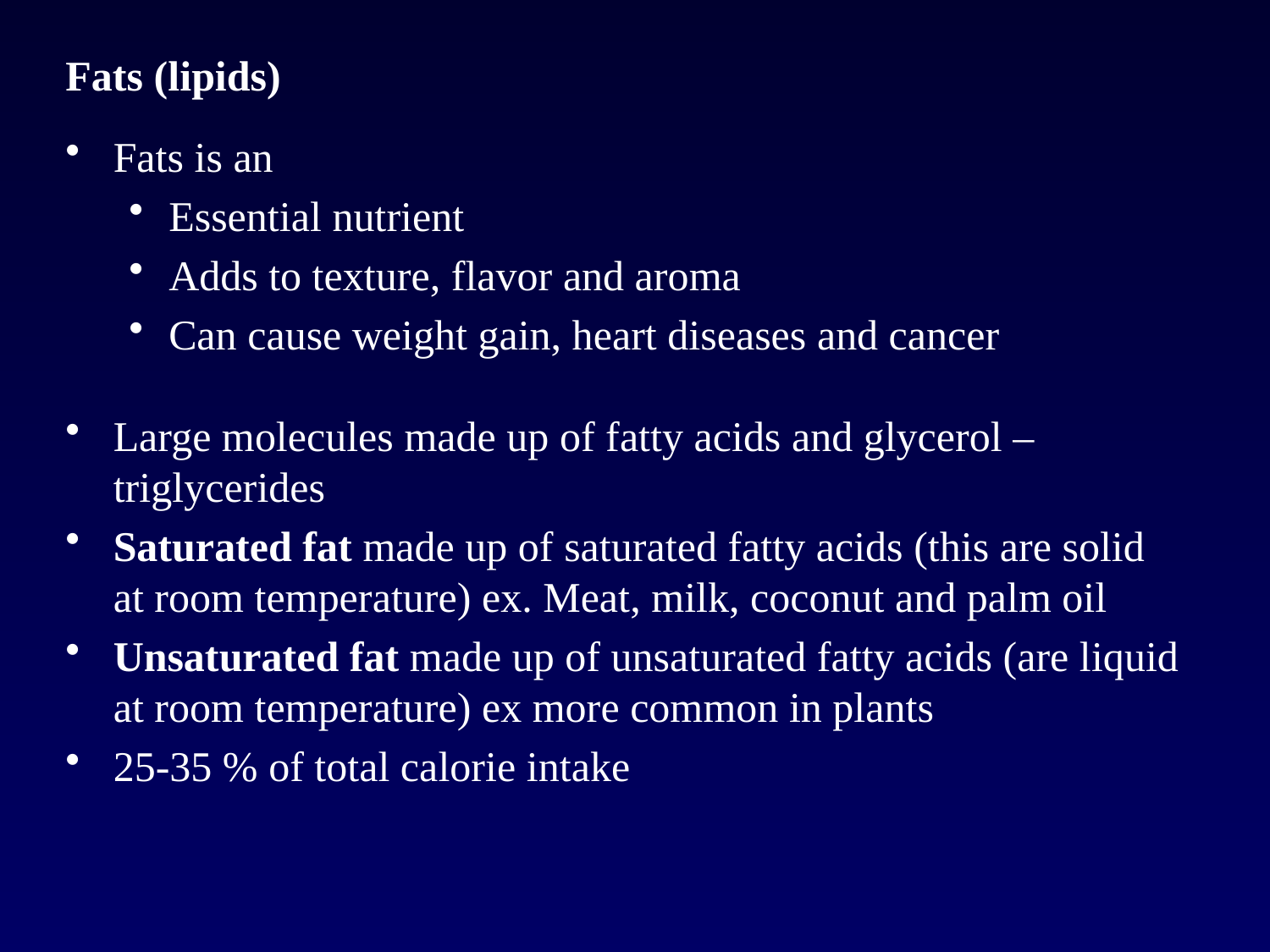

Fats (lipids)

Fats is an
Essential nutrient
Adds to texture, flavor and aroma
Can cause weight gain, heart diseases and cancer

Large molecules made up of fatty acids and glycerol –triglycerides
Saturated fat made up of saturated fatty acids (this are solid at room temperature) ex. Meat, milk, coconut and palm oil
Unsaturated fat made up of unsaturated fatty acids (are liquid at room temperature) ex more common in plants
25-35 % of total calorie intake